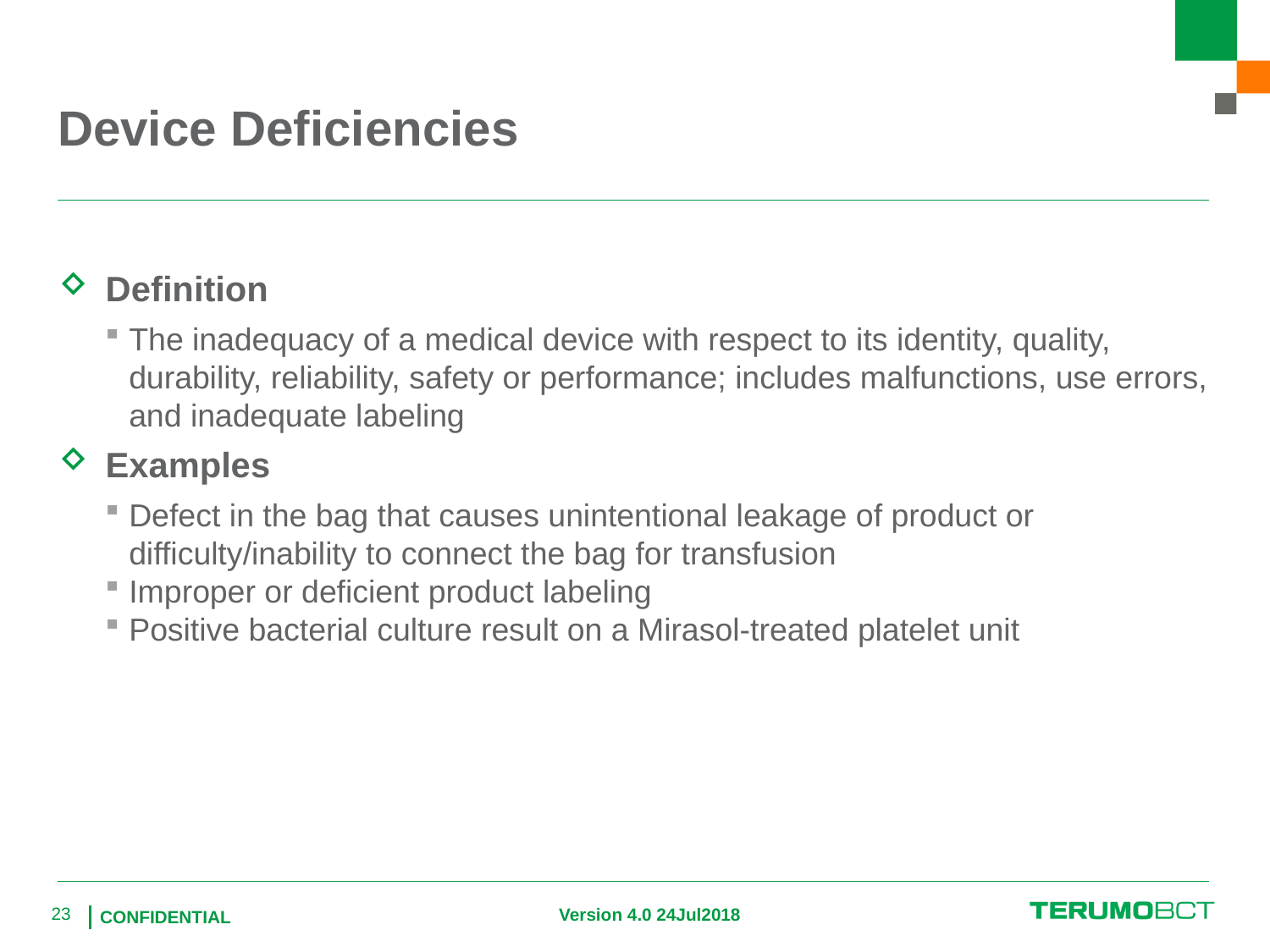

# Device Deficiencies

Definition
The inadequacy of a medical device with respect to its identity, quality, durability, reliability, safety or performance; includes malfunctions, use errors, and inadequate labeling
Examples
Defect in the bag that causes unintentional leakage of product or difficulty/inability to connect the bag for transfusion
Improper or deficient product labeling
Positive bacterial culture result on a Mirasol-treated platelet unit